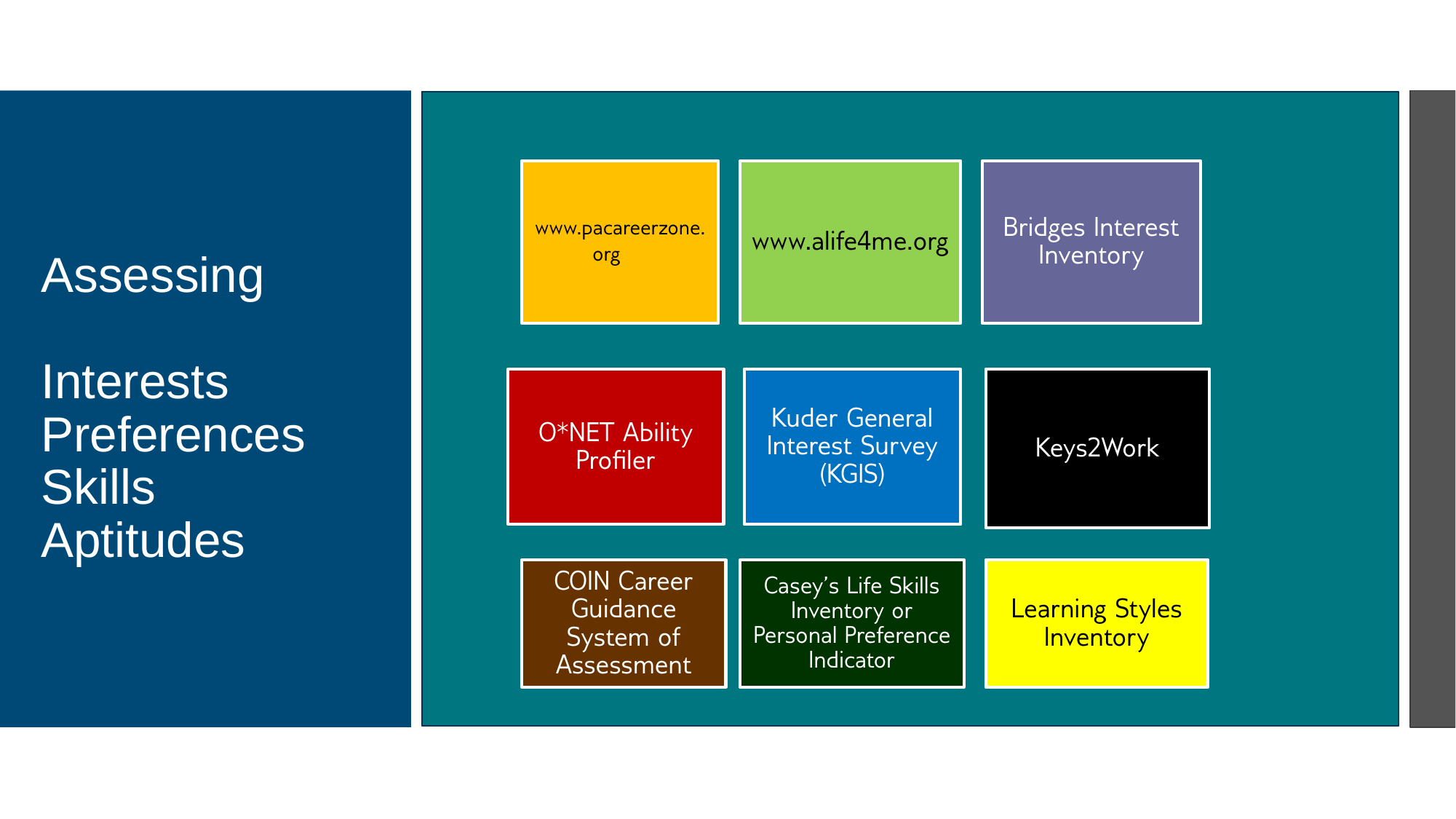

# Assessing Interests Preferences Skills Aptitudes
www.pacareerzone.org
www.alife4me.org
Bridges Interest Inventory
O*NET Ability Profiler
Kuder General Interest Survey (KGIS)
Keys2Work
COIN Career Guidance System of Assessment
Learning Styles Inventory
Casey’s Life Skills Inventory or Personal Preference Indicator